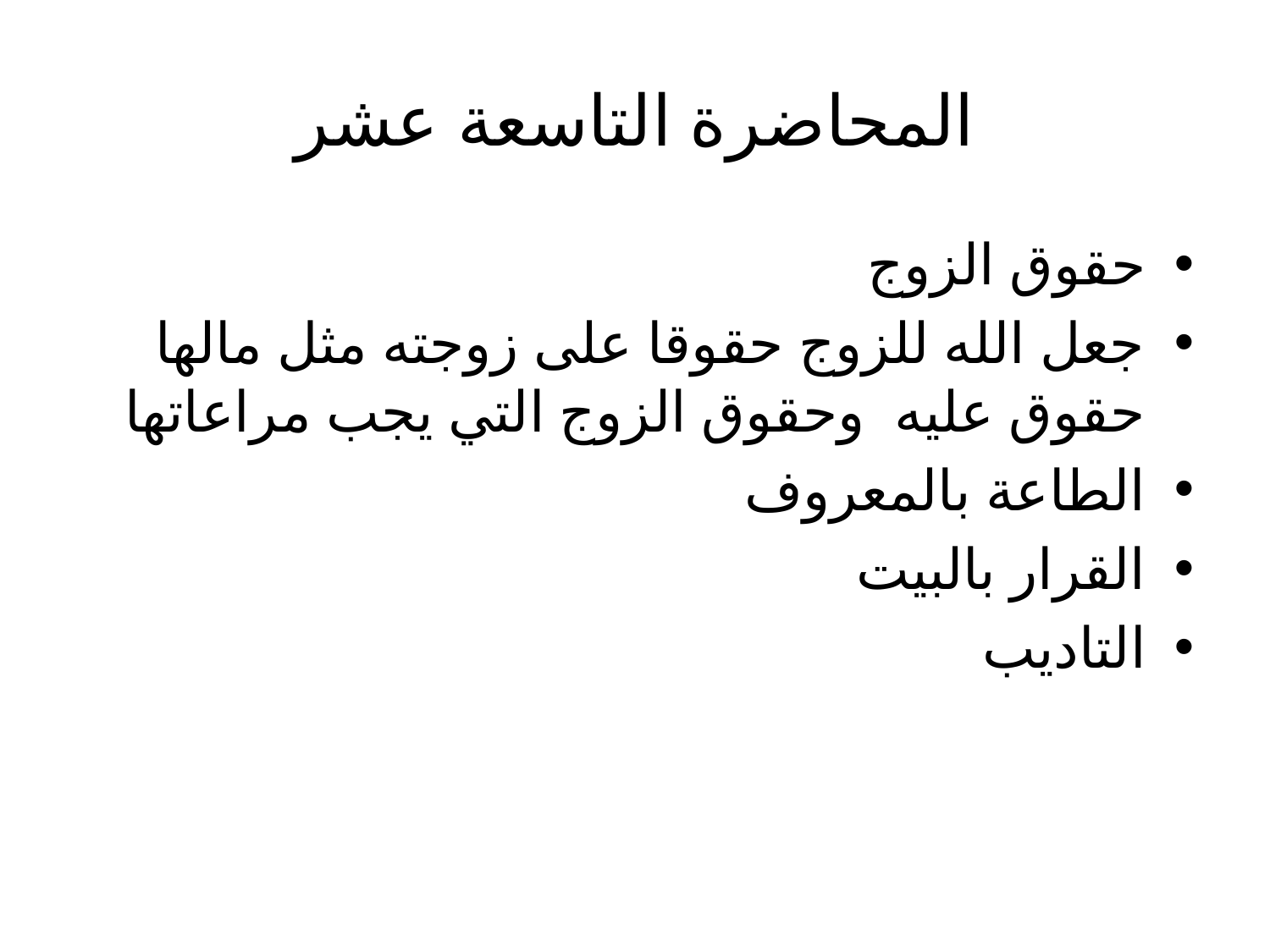

# المحاضرة التاسعة عشر
حقوق الزوج
جعل الله للزوج حقوقا على زوجته مثل مالها حقوق عليه  وحقوق الزوج التي يجب مراعاتها
الطاعة بالمعروف
القرار بالبيت
التاديب